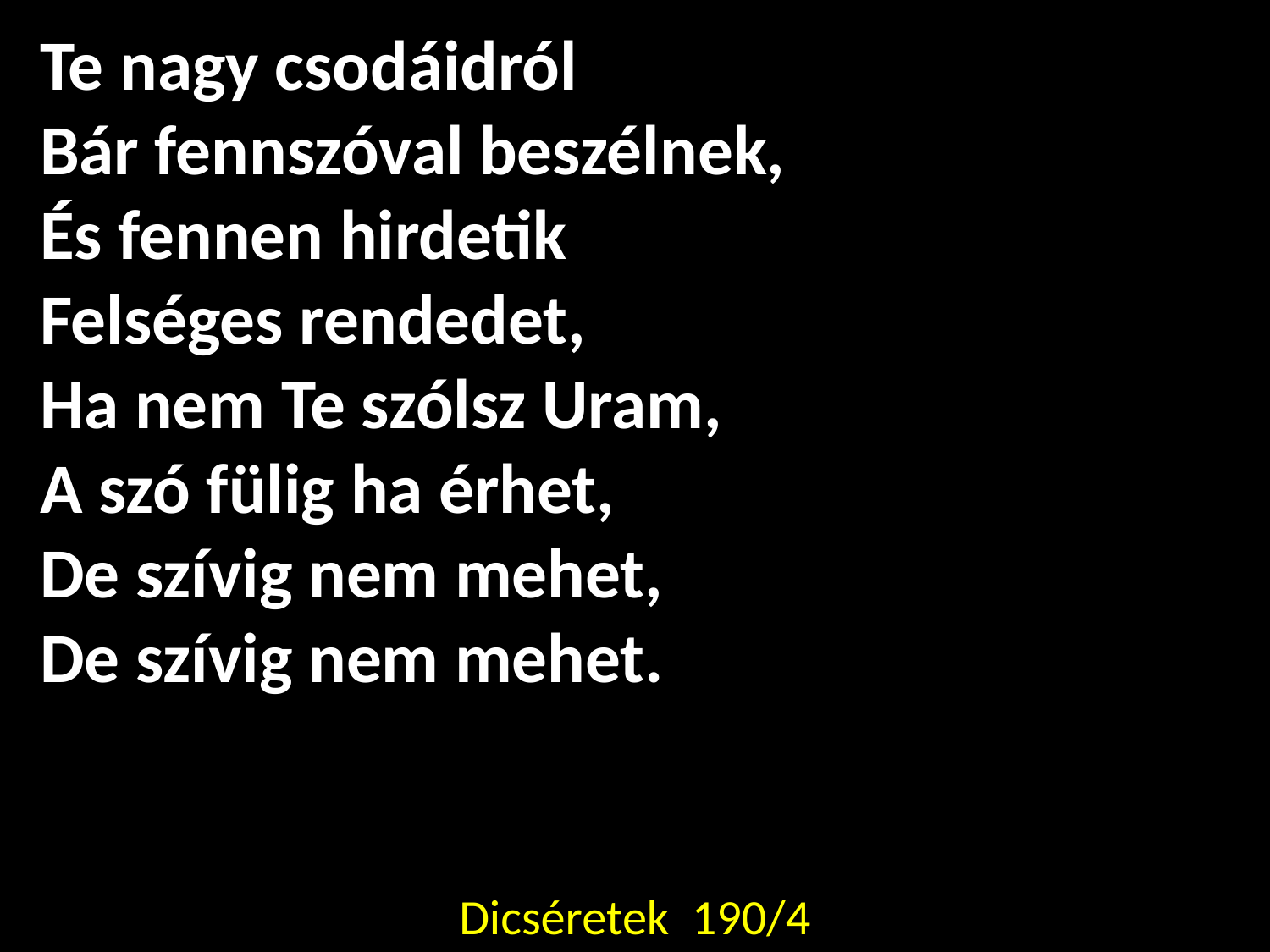

Te nagy csodáidról
Bár fennszóval beszélnek,
És fennen hirdetik
Felséges rendedet,
Ha nem Te szólsz Uram,
A szó fülig ha érhet,
De szívig nem mehet,
De szívig nem mehet.
Dicséretek  190/4